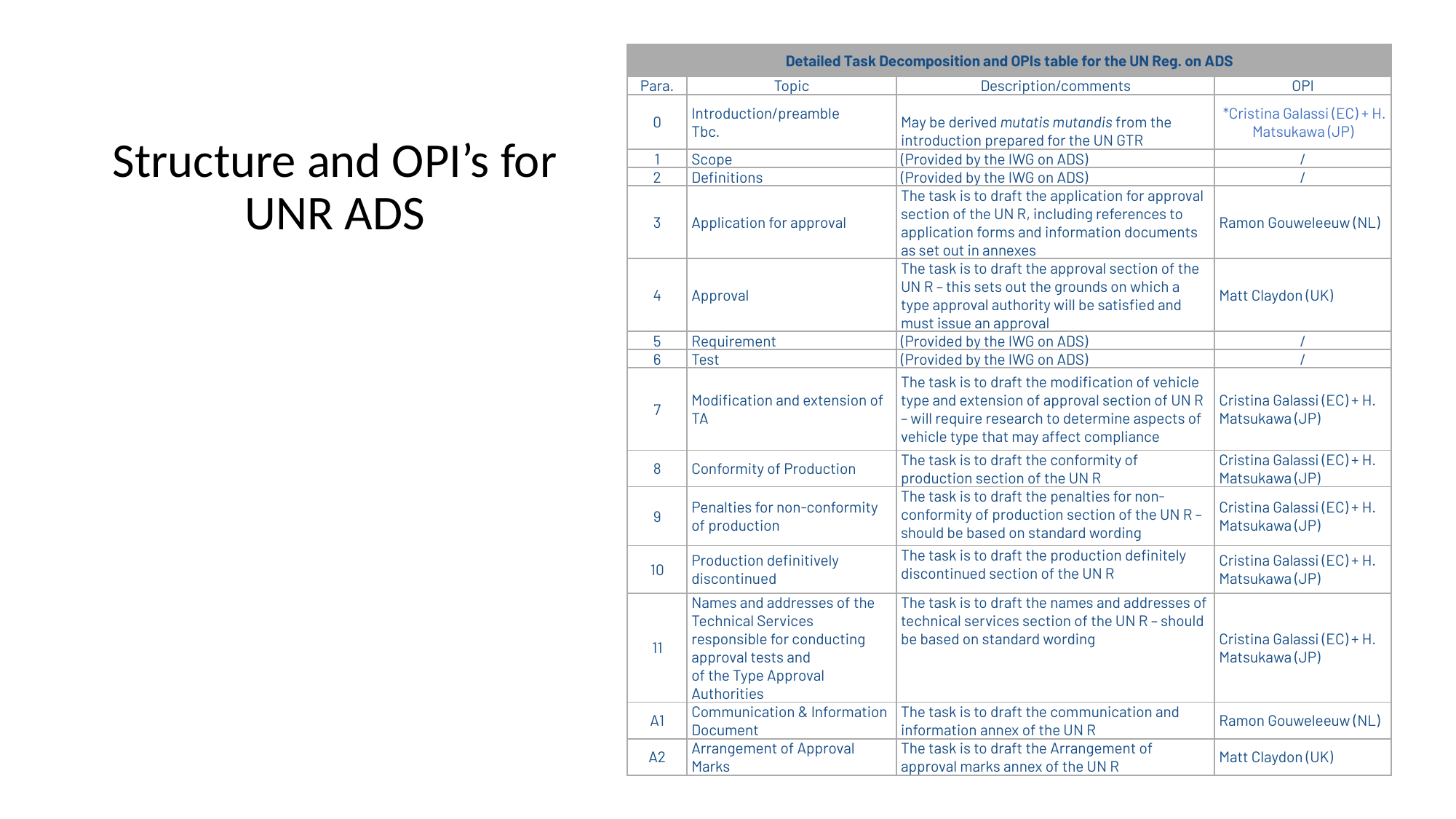

| Detailed Task Decomposition and OPIs table for the UN Reg. on ADS |  |  |  |
| --- | --- | --- | --- |
| Para. | Topic | Description/comments | OPI |
| 0 | Introduction/preamble Tbc. | May be derived mutatis mutandis from the introduction prepared for the UN GTR | \*Cristina Galassi (EC) + H. Matsukawa (JP) |
| 1 | Scope | (Provided by the IWG on ADS) | / |
| 2 | Definitions | (Provided by the IWG on ADS) | / |
| 3 | Application for approval | The task is to draft the application for approval section of the UN R, including references to application forms and information documents as set out in annexes | Ramon Gouweleeuw (NL) |
| 4 | Approval | The task is to draft the approval section of the UN R – this sets out the grounds on which a type approval authority will be satisfied and must issue an approval | Matt Claydon (UK) |
| 5 | Requirement | (Provided by the IWG on ADS) | / |
| 6 | Test | (Provided by the IWG on ADS) | / |
| 7 | Modification and extension of TA | The task is to draft the modification of vehicle type and extension of approval section of UN R – will require research to determine aspects of vehicle type that may affect compliance | Cristina Galassi (EC) + H. Matsukawa (JP) |
| 8 | Conformity of Production | The task is to draft the conformity of production section of the UN R | Cristina Galassi (EC) + H. Matsukawa (JP) |
| 9 | Penalties for non-conformity of production | The task is to draft the penalties for non-conformity of production section of the UN R – should be based on standard wording | Cristina Galassi (EC) + H. Matsukawa (JP) |
| 10 | Production definitively discontinued | The task is to draft the production definitely discontinued section of the UN R | Cristina Galassi (EC) + H. Matsukawa (JP) |
| 11 | Names and addresses of the Technical Services responsible for conducting approval tests and of the Type Approval Authorities | The task is to draft the names and addresses of technical services section of the UN R – should be based on standard wording | Cristina Galassi (EC) + H. Matsukawa (JP) |
| A1 | Communication & Information Document | The task is to draft the communication and information annex of the UN R | Ramon Gouweleeuw (NL) |
| A2 | Arrangement of Approval Marks | The task is to draft the Arrangement of approval marks annex of the UN R | Matt Claydon (UK) |
# Structure and OPI’s for UNR ADS